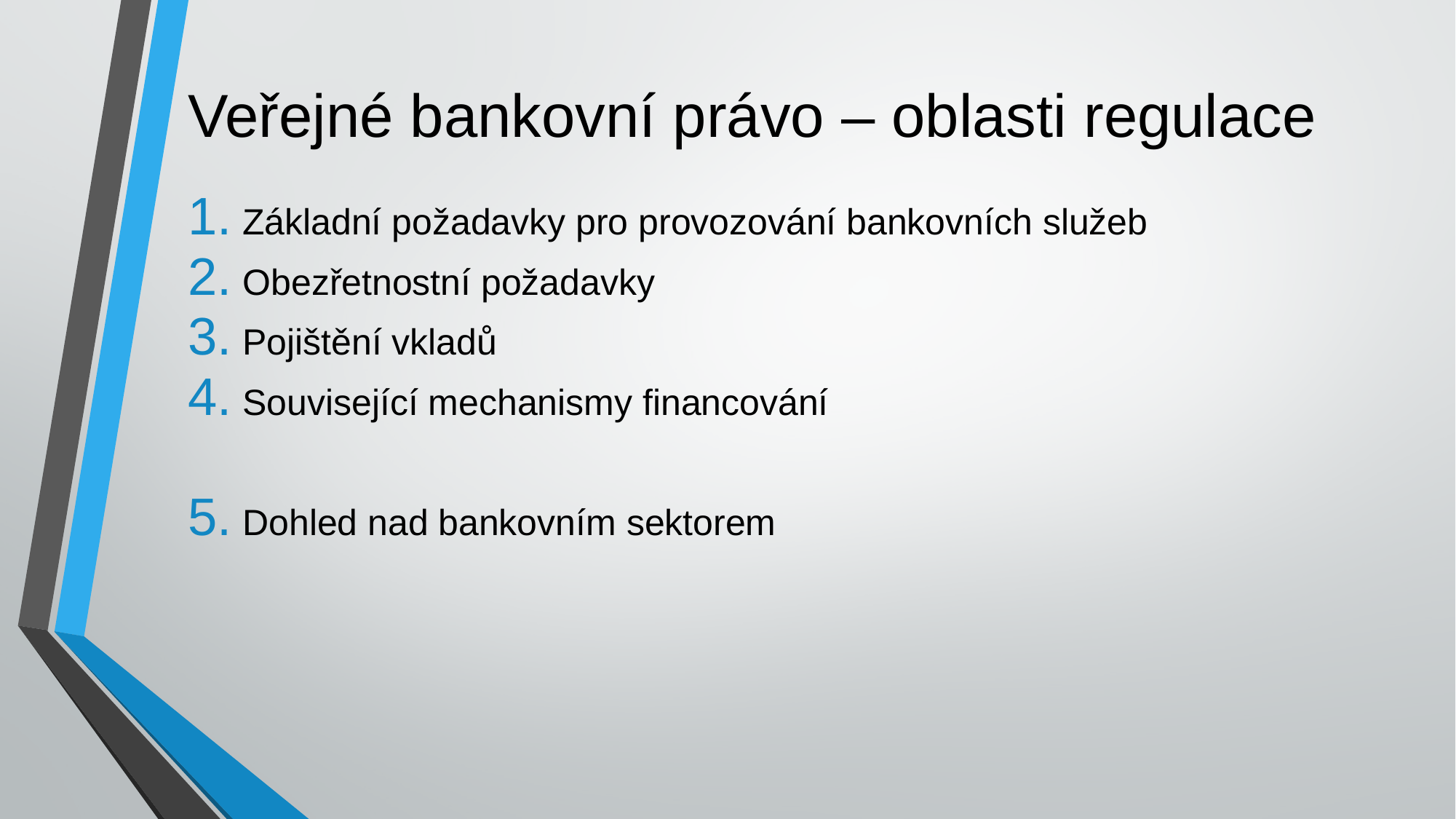

# Veřejné bankovní právo – oblasti regulace
Základní požadavky pro provozování bankovních služeb
Obezřetnostní požadavky
Pojištění vkladů
Související mechanismy financování

Dohled nad bankovním sektorem